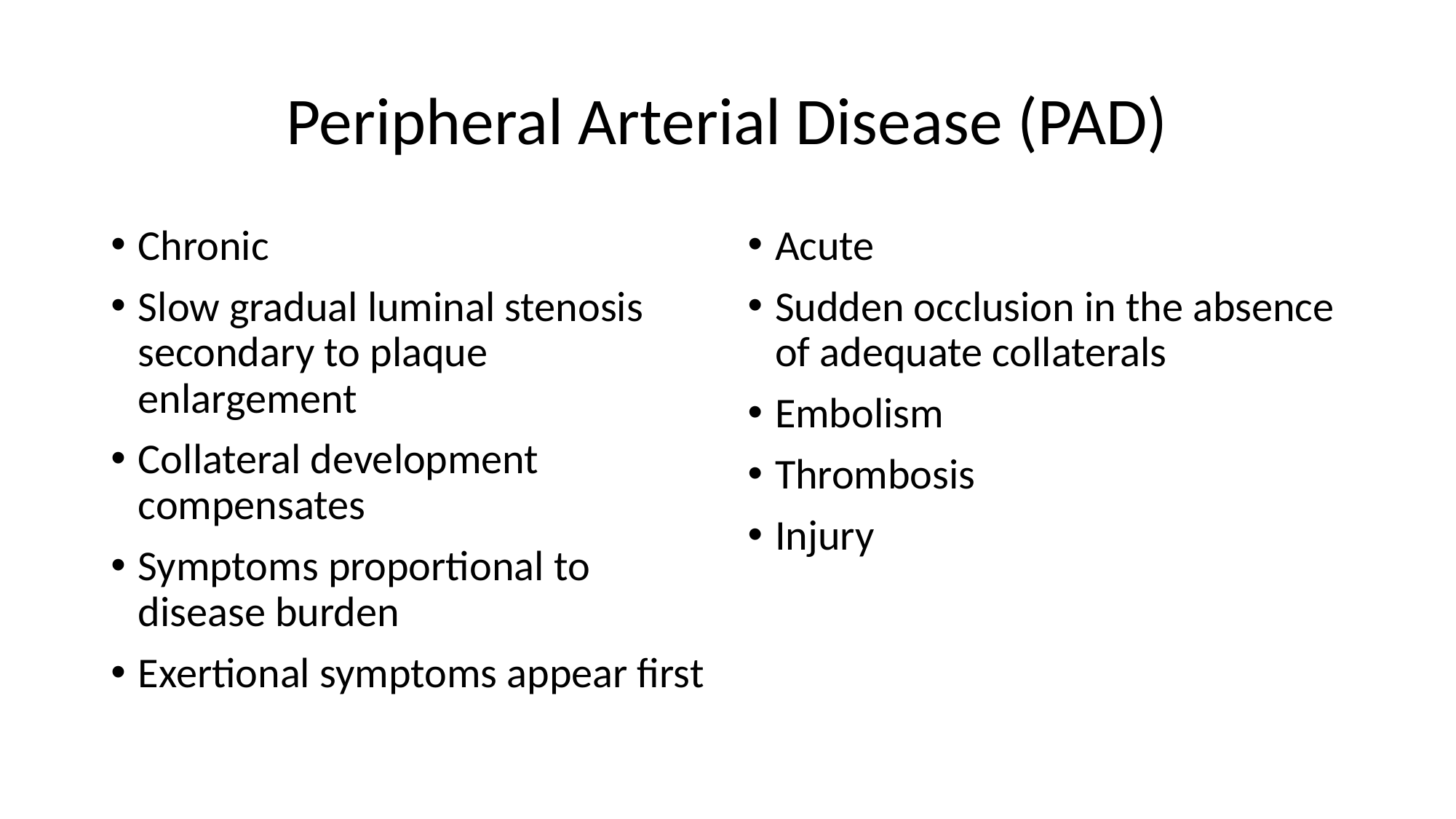

# Peripheral Arterial Disease (PAD)
Chronic
Slow gradual luminal stenosis secondary to plaque enlargement
Collateral development compensates
Symptoms proportional to disease burden
Exertional symptoms appear first
Acute
Sudden occlusion in the absence of adequate collaterals
Embolism
Thrombosis
Injury